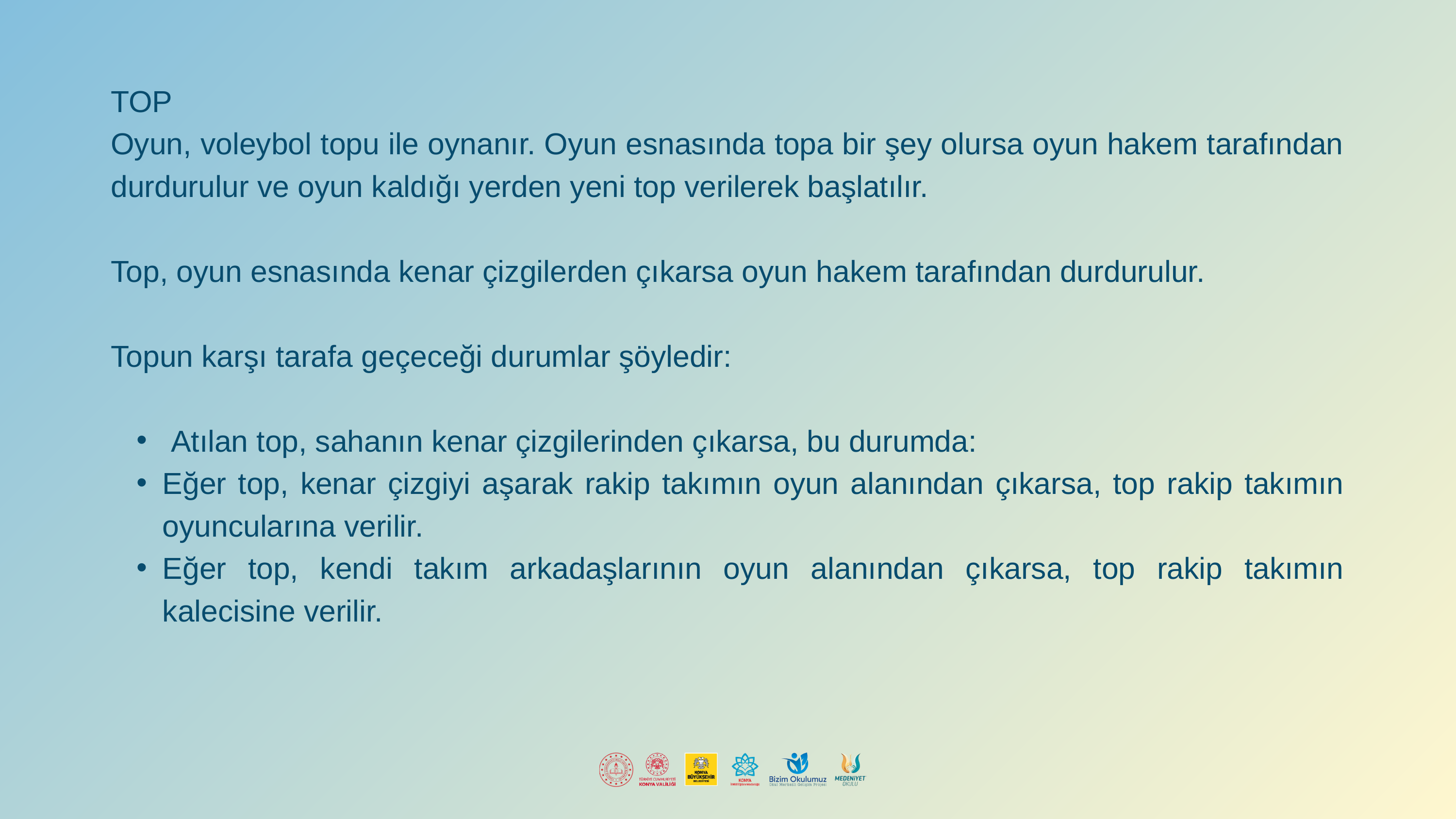

TOP
Oyun, voleybol topu ile oynanır. Oyun esnasında topa bir şey olursa oyun hakem tarafından durdurulur ve oyun kaldığı yerden yeni top verilerek başlatılır.

Top, oyun esnasında kenar çizgilerden çıkarsa oyun hakem tarafından durdurulur.

Topun karşı tarafa geçeceği durumlar şöyledir:

 Atılan top, sahanın kenar çizgilerinden çıkarsa, bu durumda:
Eğer top, kenar çizgiyi aşarak rakip takımın oyun alanından çıkarsa, top rakip takımın oyuncularına verilir.
Eğer top, kendi takım arkadaşlarının oyun alanından çıkarsa, top rakip takımın kalecisine verilir.